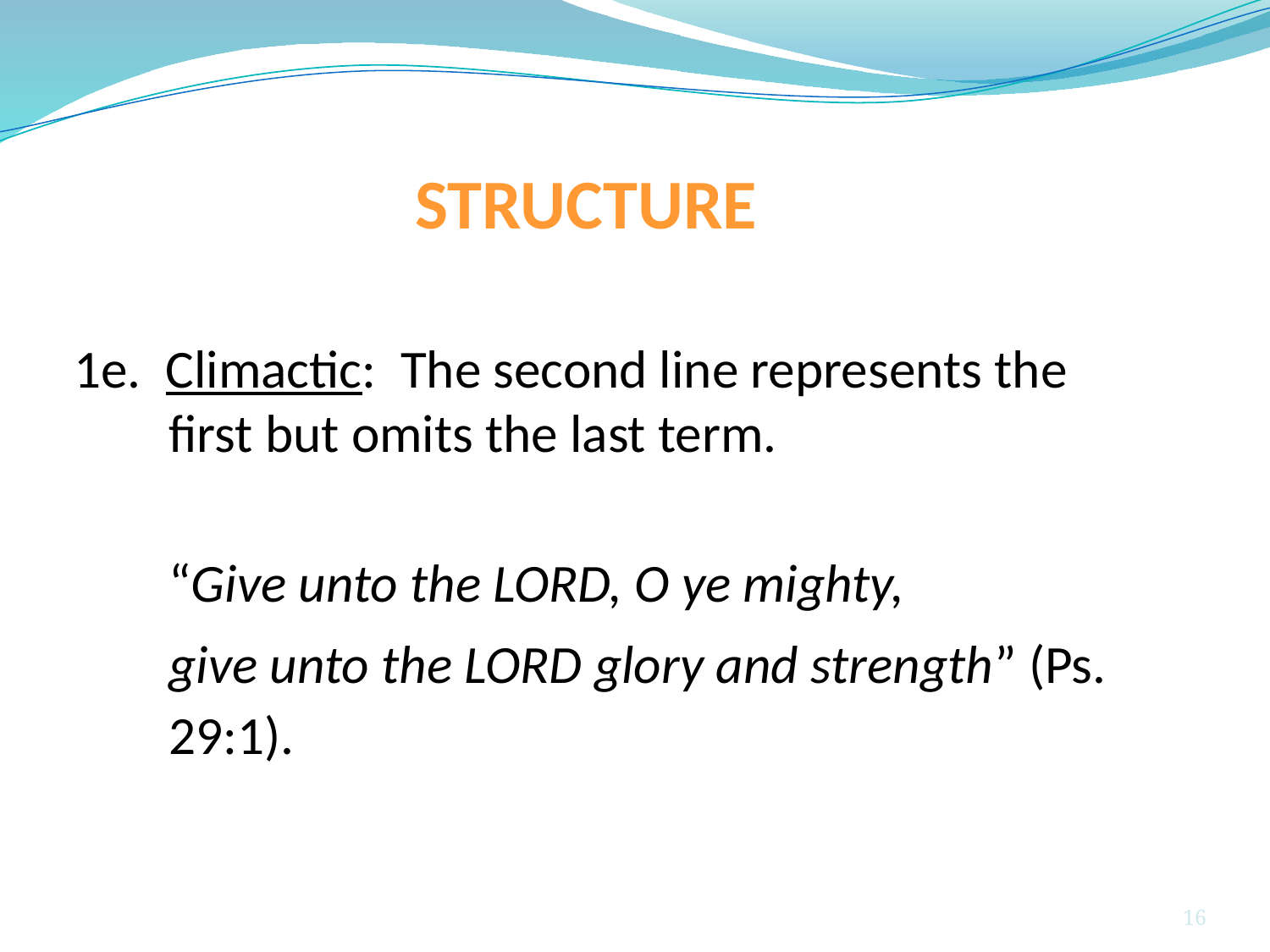

# STRUCTURE
1e.  Climactic:  The second line represents the first but omits the last term.

   	“Give unto the LORD, O ye mighty,
     	give unto the LORD glory and strength” (Ps. 29:1).
16